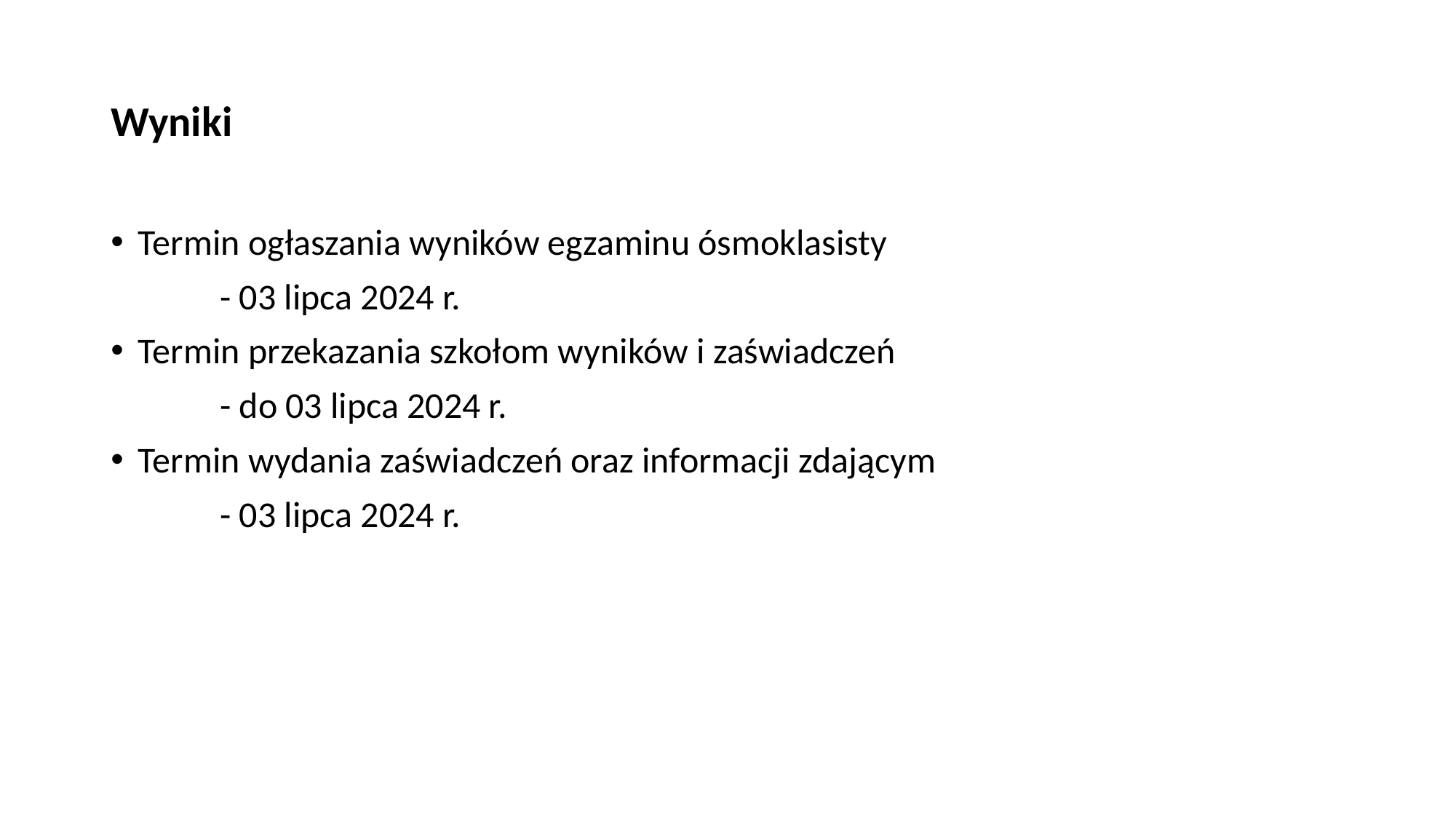

# Wyniki
Termin ogłaszania wyników egzaminu ósmoklasisty
	- 03 lipca 2024 r.
Termin przekazania szkołom wyników i zaświadczeń
	- do 03 lipca 2024 r.
Termin wydania zaświadczeń oraz informacji zdającym
	- 03 lipca 2024 r.